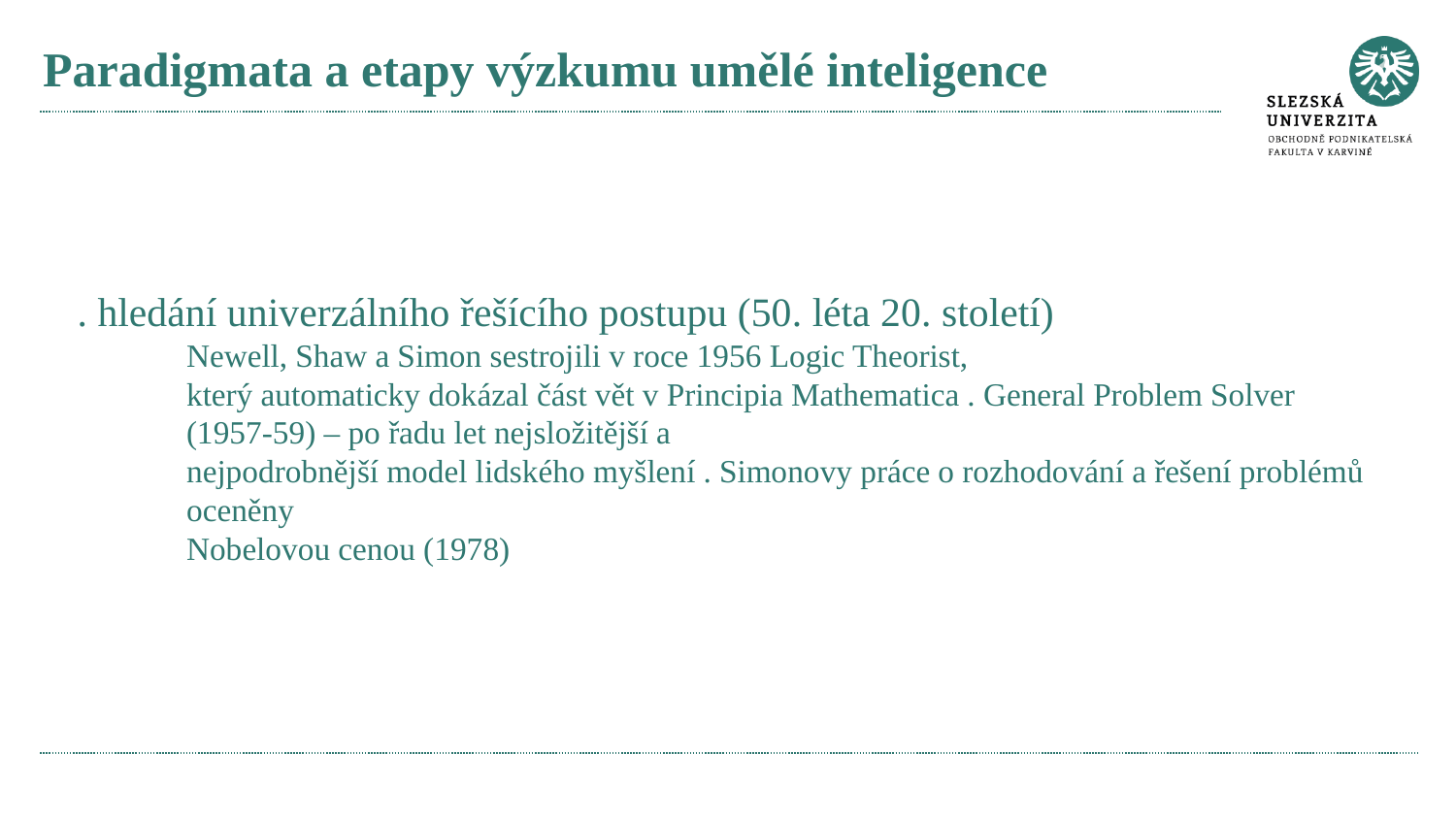

# Paradigmata a etapy výzkumu umělé inteligence
. hledání univerzálního řešícího postupu (50. léta 20. století)
Newell, Shaw a Simon sestrojili v roce 1956 Logic Theorist,
který automaticky dokázal část vět v Principia Mathematica . General Problem Solver (1957-59) – po řadu let nejsložitější a
nejpodrobnější model lidského myšlení . Simonovy práce o rozhodování a řešení problémů oceněny
Nobelovou cenou (1978)